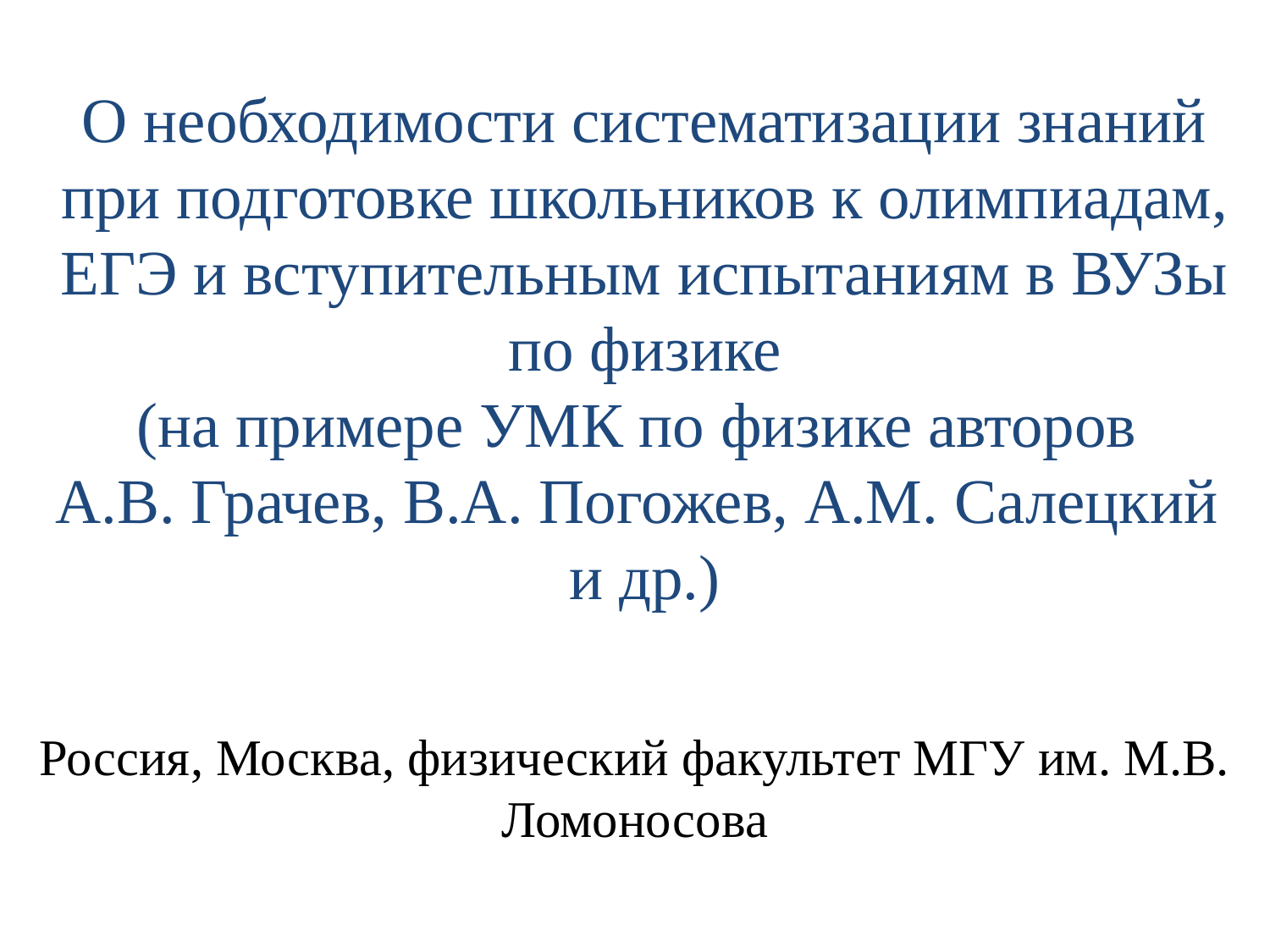

# О необходимости систематизации знаний при подготовке школьников к олимпиадам, ЕГЭ и вступительным испытаниям в ВУЗы по физике (на примере УМК по физике авторов А.В. Грачев, В.А. Погожев, А.М. Салецкий и др.)

Россия, Москва, физический факультет МГУ им. М.В. Ломоносова